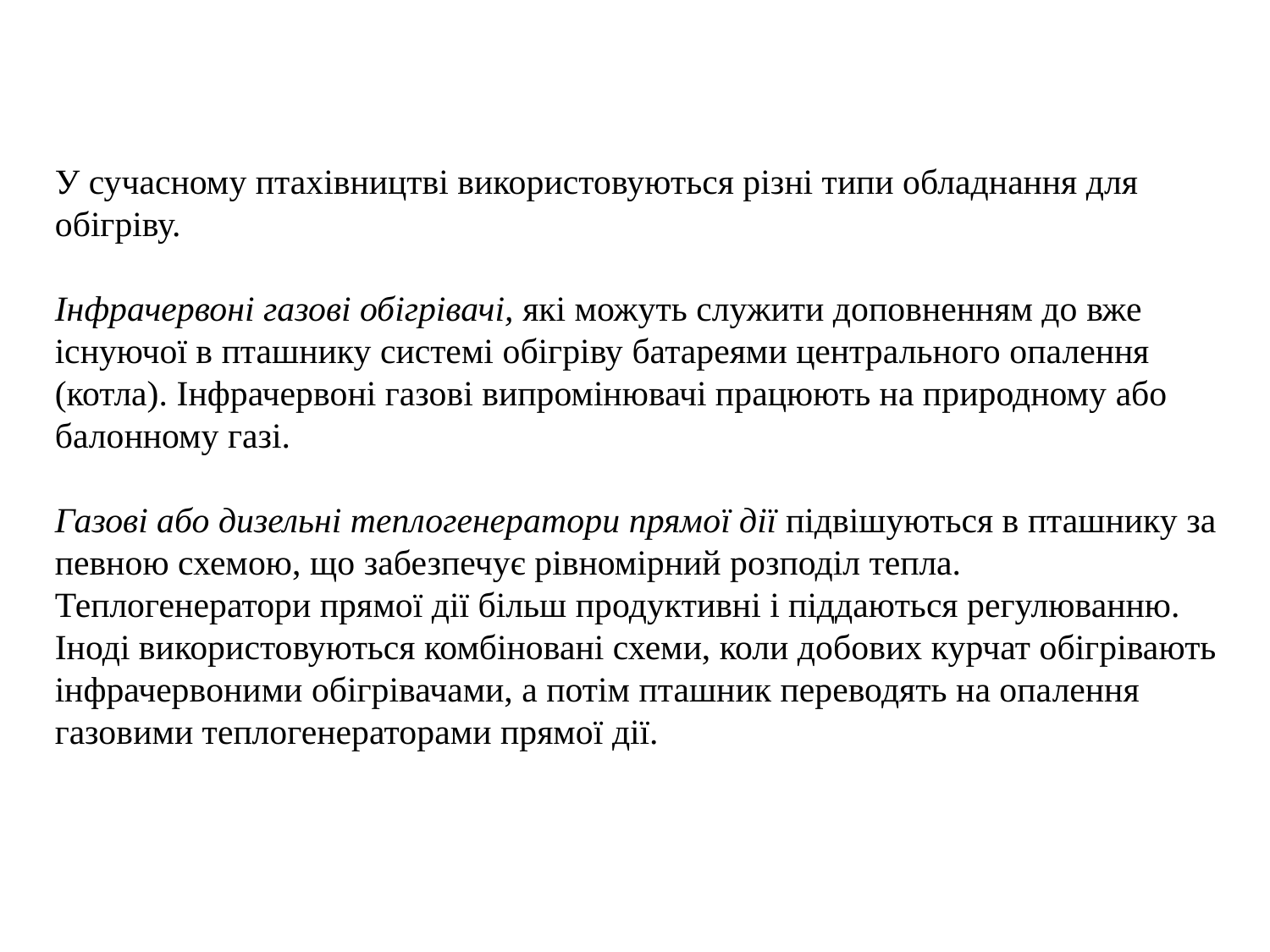

У сучасному птахівництві використовуються різні типи обладнання для обігріву.

Інфрачервоні газові обігрівачі, які можуть служити доповненням до вже існуючої в пташнику системі обігріву батареями центрального опалення (котла). Інфрачервоні газові випромінювачі працюють на природному або балонному газі.

Газові або дизельні теплогенератори прямої дії підвішуються в пташнику за певною схемою, що забезпечує рівномірний розподіл тепла. Теплогенератори прямої дії більш продуктивні і піддаються регулюванню. Іноді використовуються комбіновані схеми, коли добових курчат обігрівають інфрачервоними обігрівачами, а потім пташник переводять на опалення газовими теплогенераторами прямої дії.